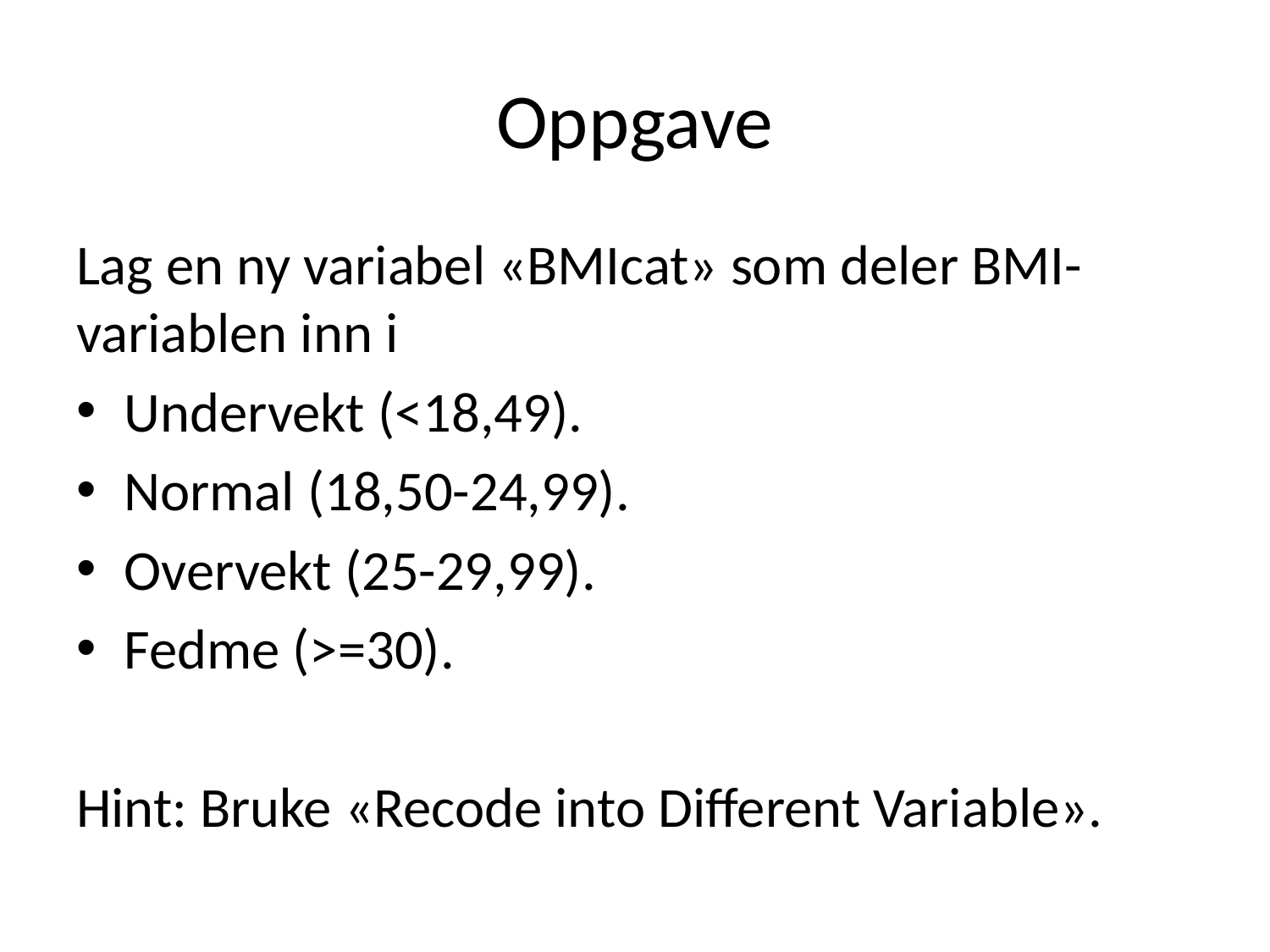

# Oppgave
Lag en ny variabel «BMIcat» som deler BMI-variablen inn i
Undervekt (<18,49).
Normal (18,50-24,99).
Overvekt (25-29,99).
Fedme (>=30).

Hint: Bruke «Recode into Different Variable».